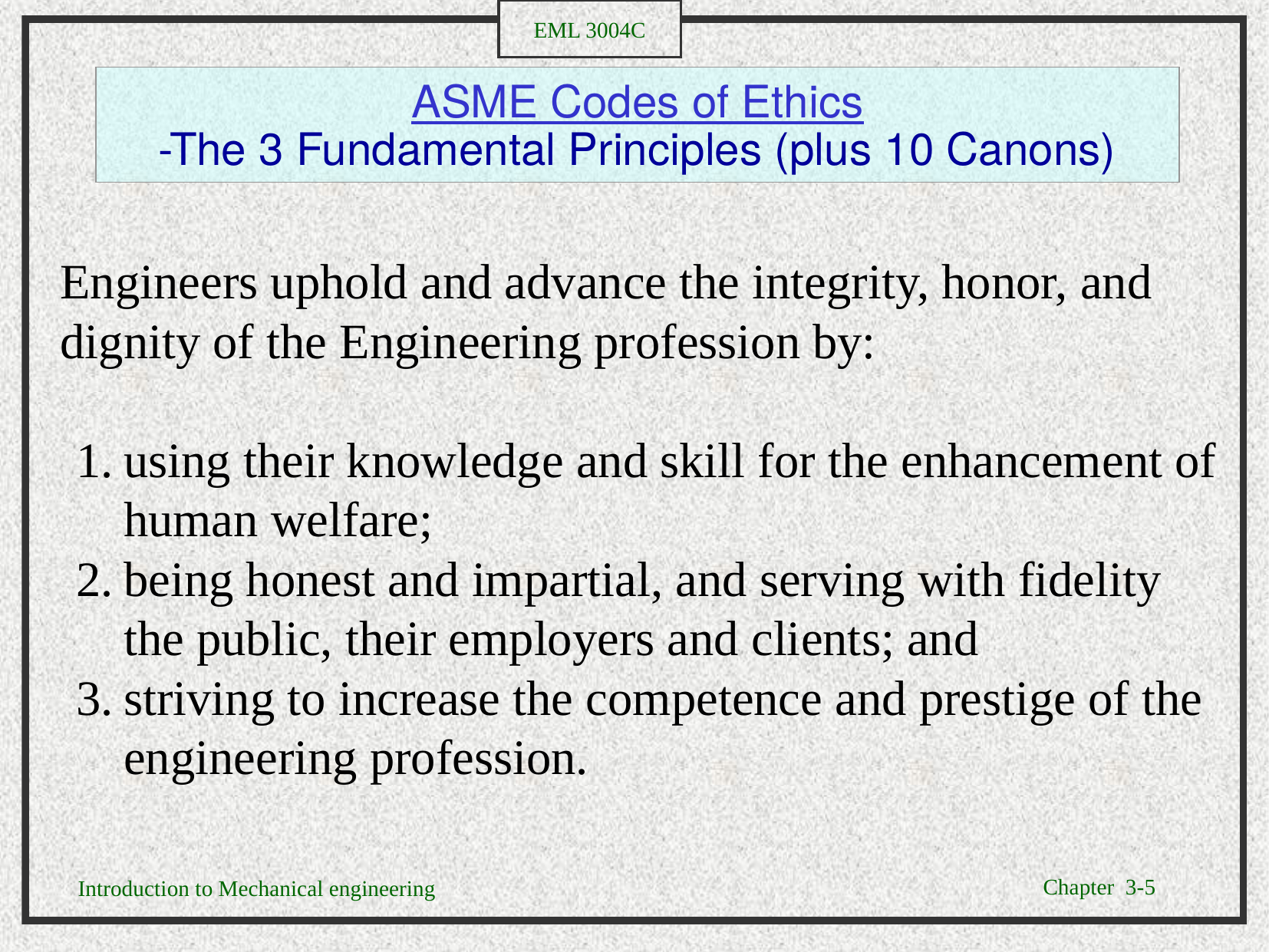

# ASME Codes of Ethics -The 3 Fundamental Principles (plus 10 Canons)
	Engineers uphold and advance the integrity, honor, and dignity of the Engineering profession by:

using their knowledge and skill for the enhancement of human welfare;
being honest and impartial, and serving with fidelity the public, their employers and clients; and
striving to increase the competence and prestige of the engineering profession.